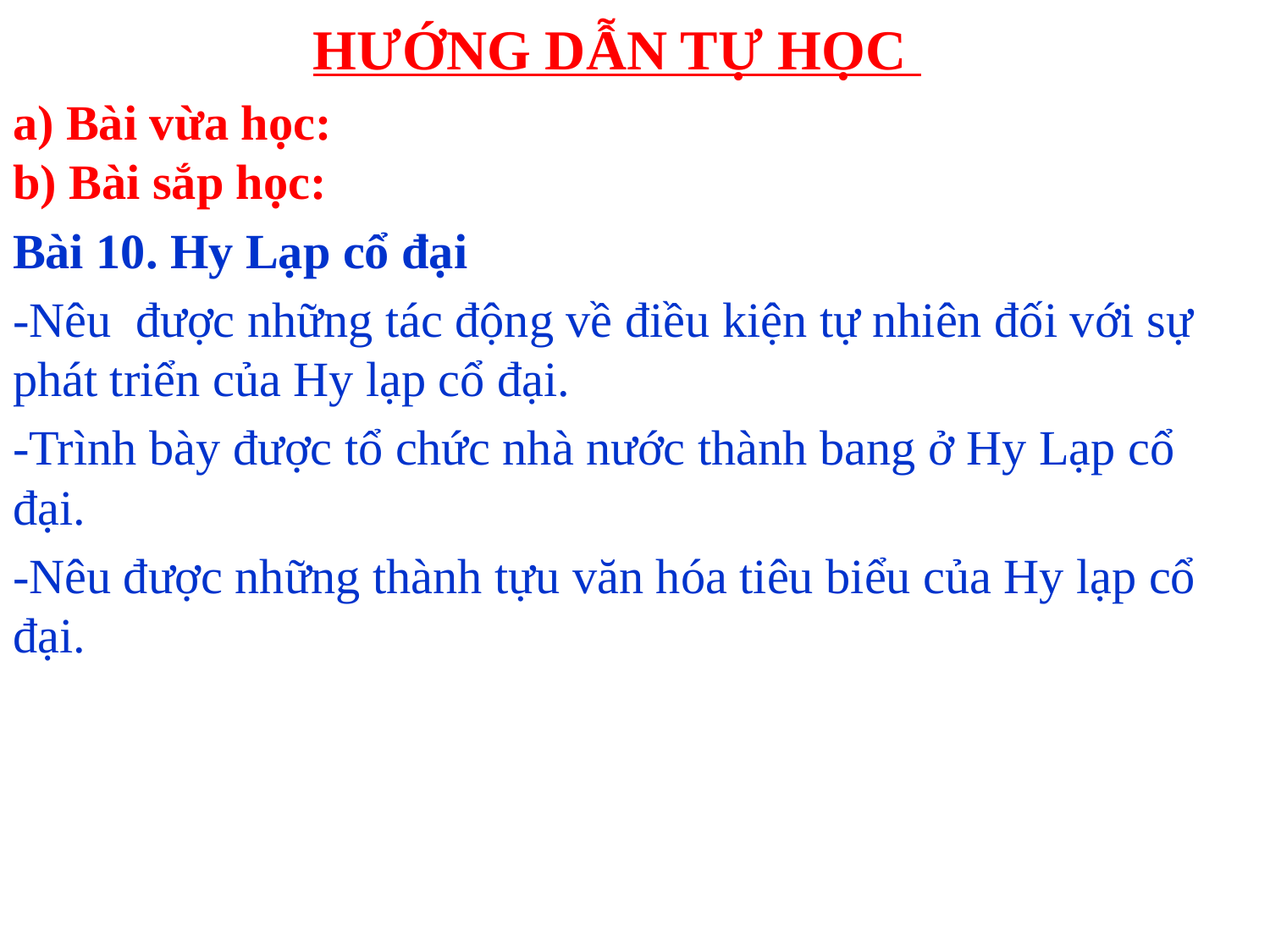

# HƯỚNG DẪN TỰ HỌC
a) Bài vừa học:
b) Bài sắp học:
Bài 10. Hy Lạp cổ đại
-Nêu  được những tác động về điều kiện tự nhiên đối với sự phát triển của Hy lạp cổ đại.
-Trình bày được tổ chức nhà nước thành bang ở Hy Lạp cổ đại.
-Nêu được những thành tựu văn hóa tiêu biểu của Hy lạp cổ đại.